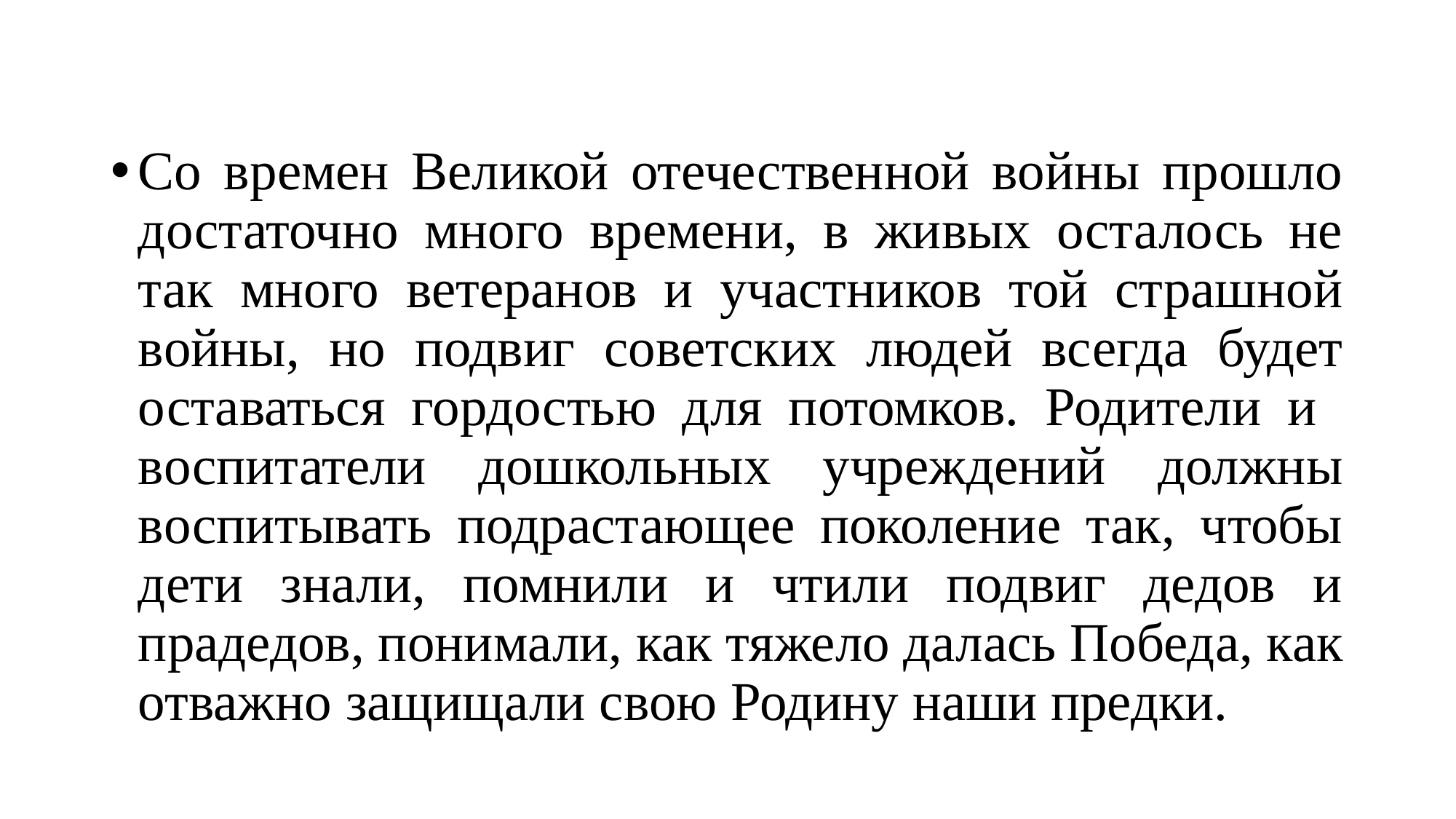

Со времен Великой отечественной войны прошло достаточно много времени, в живых осталось не так много ветеранов и участников той страшной войны, но подвиг советских людей всегда будет оставаться гордостью для потомков. Родители и  воспитатели дошкольных учреждений должны воспитывать подрастающее поколение так, чтобы дети знали, помнили и чтили подвиг дедов и прадедов, понимали, как тяжело далась Победа, как отважно защищали свою Родину наши предки.